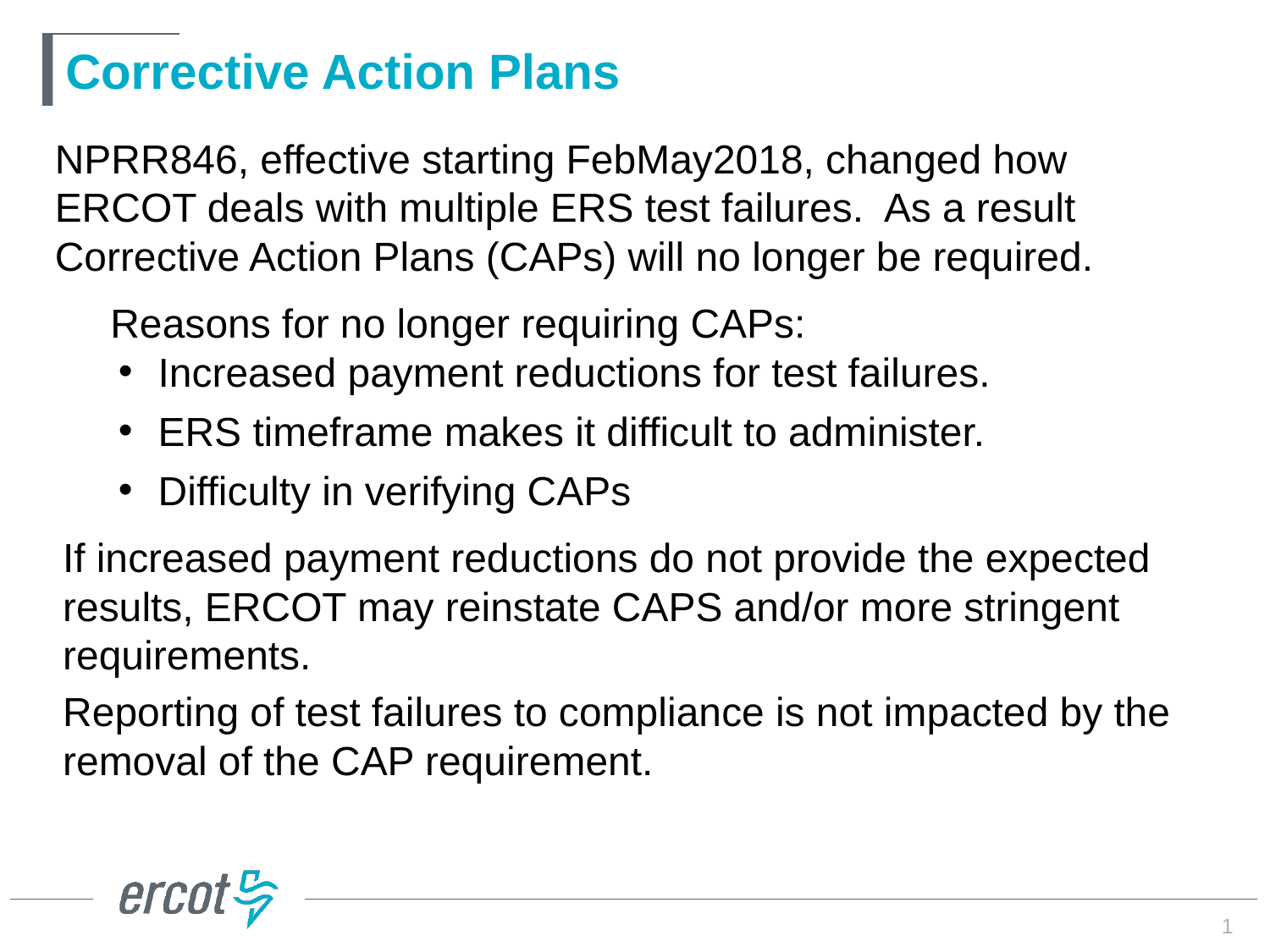

# Corrective Action Plans
NPRR846, effective starting FebMay2018, changed how ERCOT deals with multiple ERS test failures.  As a result Corrective Action Plans (CAPs) will no longer be required.
Reasons for no longer requiring CAPs:
Increased payment reductions for test failures.
ERS timeframe makes it difficult to administer.
Difficulty in verifying CAPs
If increased payment reductions do not provide the expected results, ERCOT may reinstate CAPS and/or more stringent requirements.
Reporting of test failures to compliance is not impacted by the removal of the CAP requirement.

1